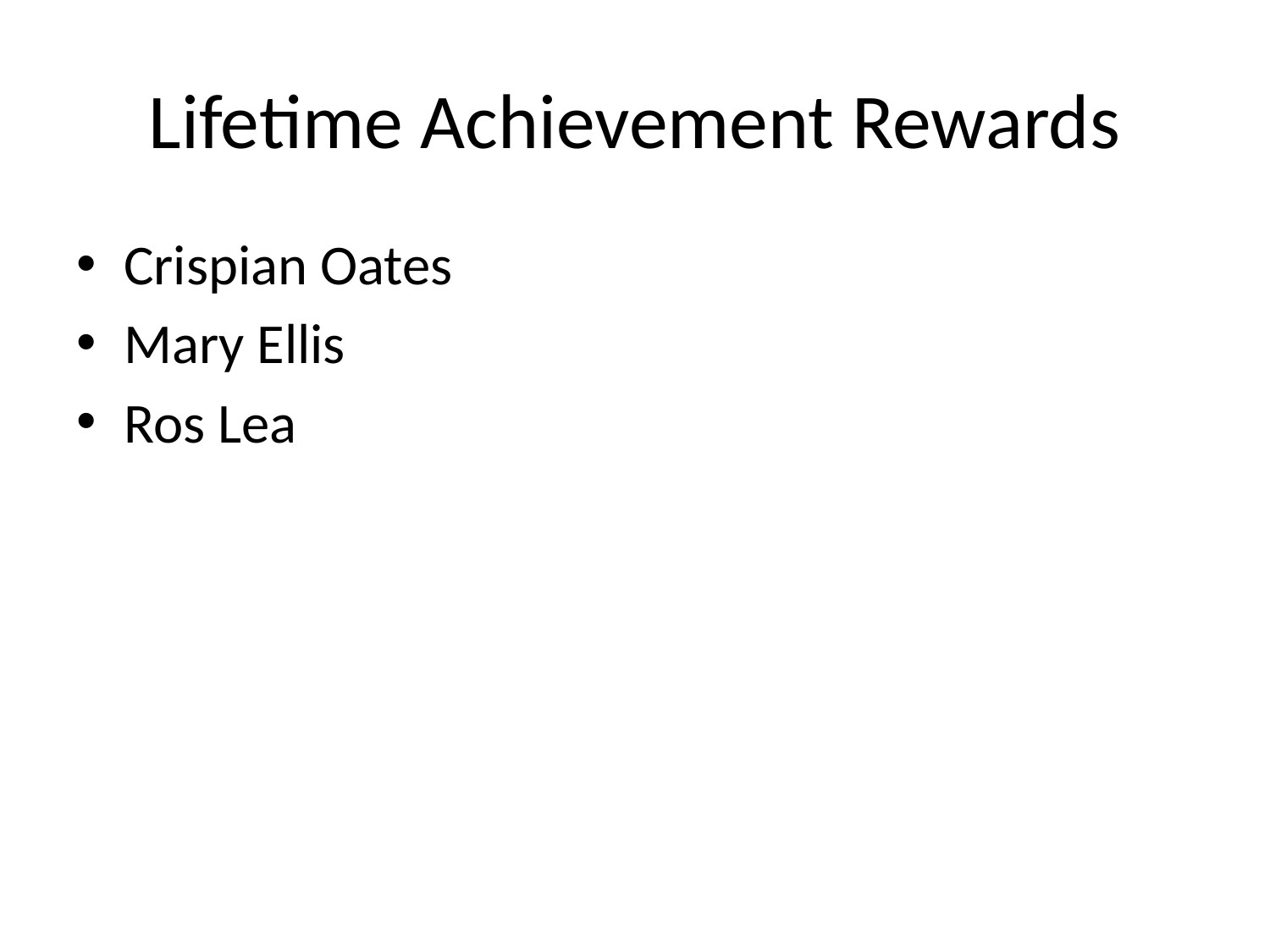

# Lifetime Achievement Rewards
Crispian Oates
Mary Ellis
Ros Lea